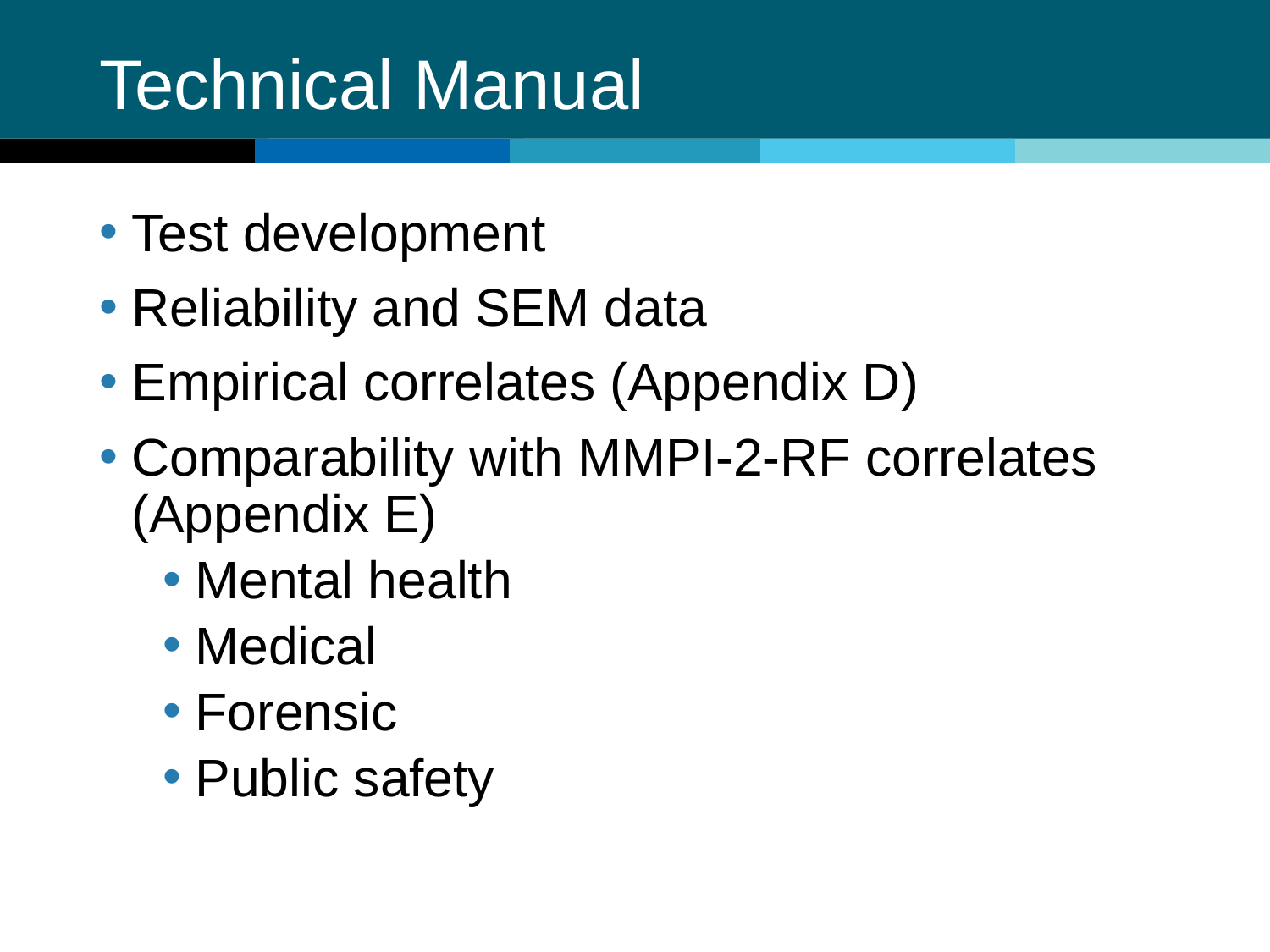

# Technical Manual
Test development
Reliability and SEM data
Empirical correlates (Appendix D)
Comparability with MMPI-2-RF correlates (Appendix E)
Mental health
Medical
Forensic
Public safety